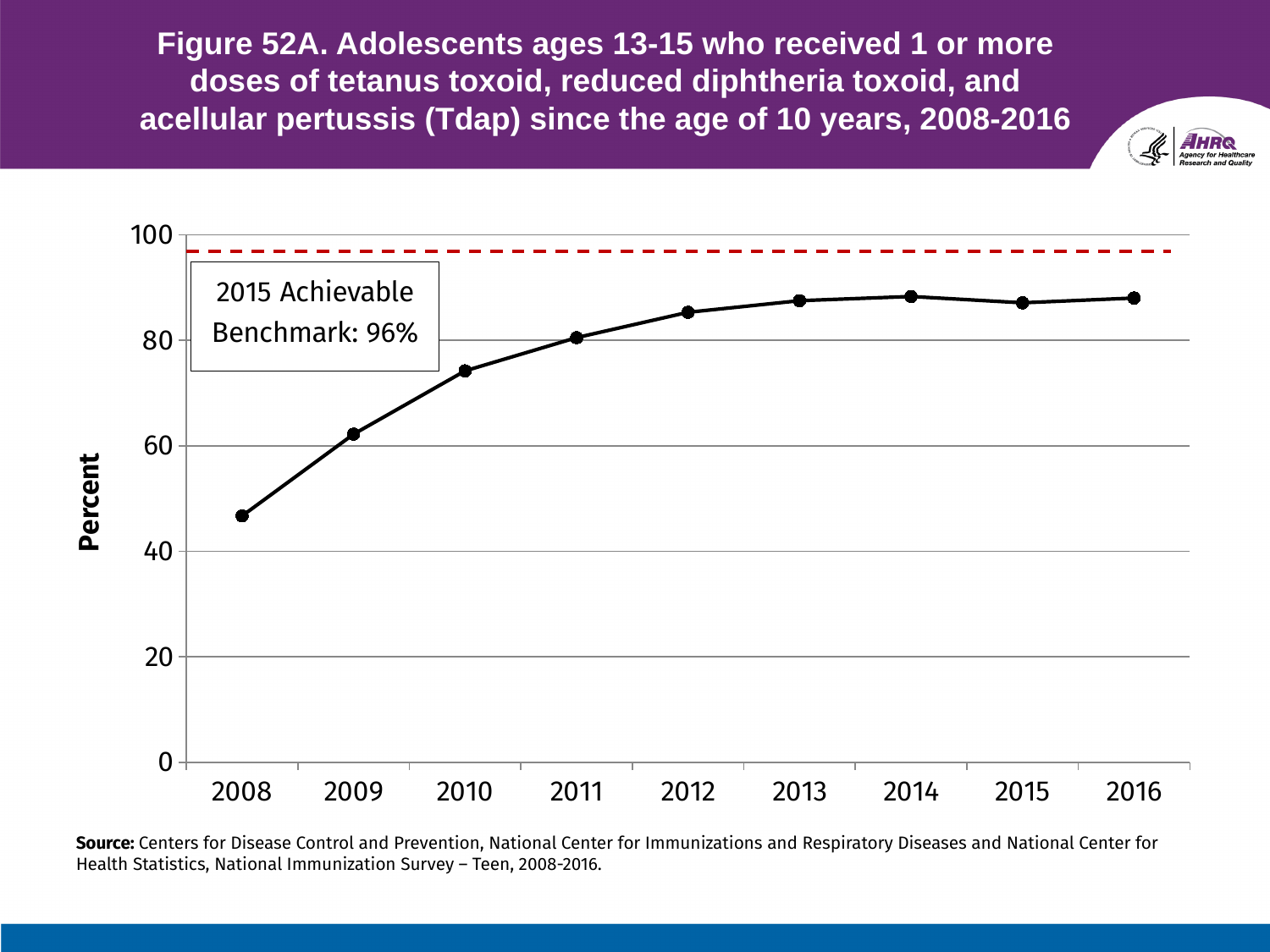

# Figure 52A. Adolescents ages 13-15 who received 1 or more doses of tetanus toxoid, reduced diphtheria toxoid, and acellular pertussis (Tdap) since the age of 10 years, 2008-2016

### Chart

| Category | Total |
|---|---|
| 2008 | 46.7 |
| 2009 | 62.2 |
| 2010 | 74.2 |
| 2011 | 80.5 |
| 2012 | 85.3 |
| 2013 | 87.5 |
| 2014 | 88.3 |
| 2015 | 87.1 |
| 2016 | 88.0 |
Source: Centers for Disease Control and Prevention, National Center for Immunizations and Respiratory Diseases and National Center for Health Statistics, National Immunization Survey – Teen, 2008-2016.